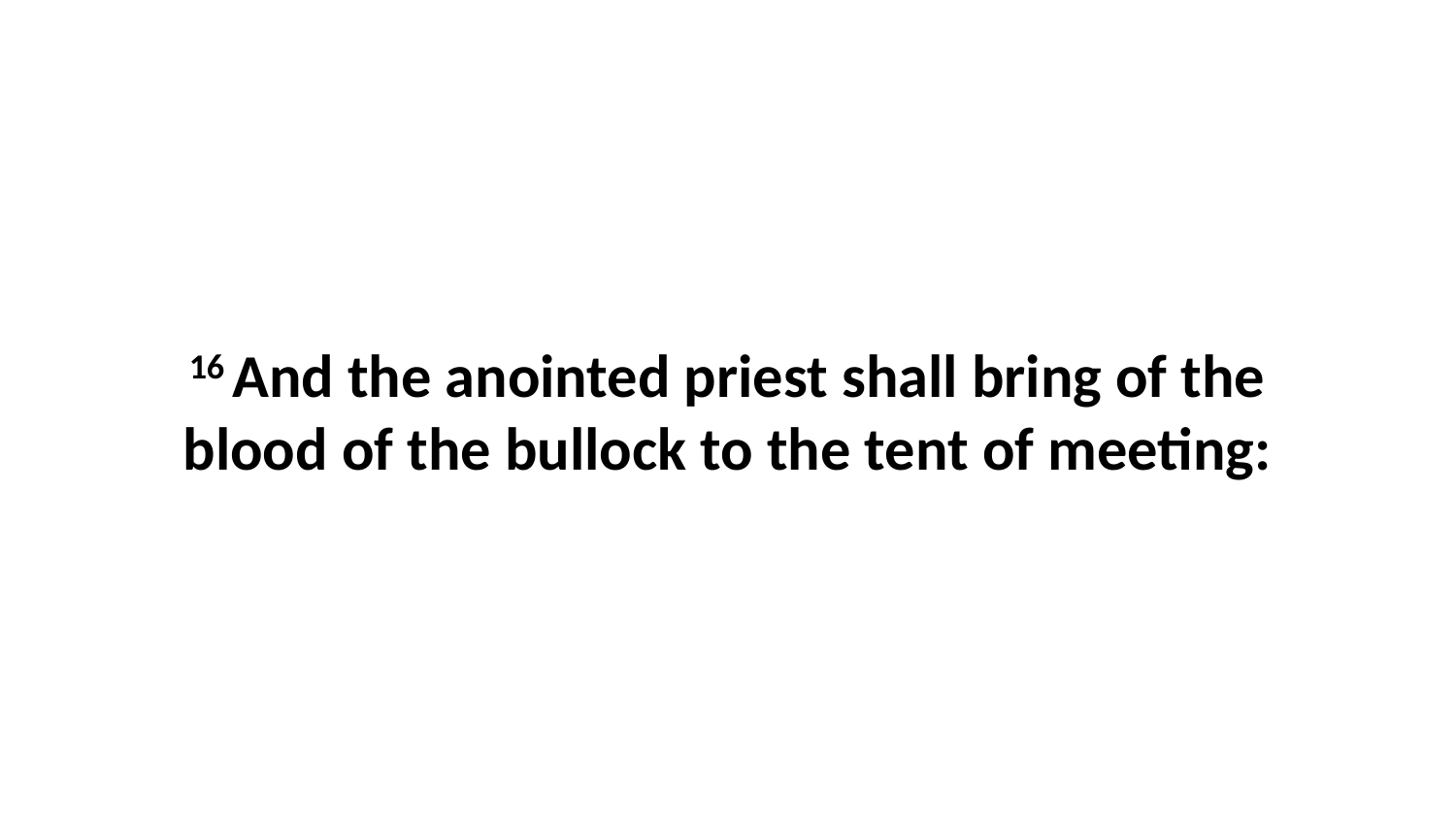

16 And the anointed priest shall bring of the blood of the bullock to the tent of meeting: